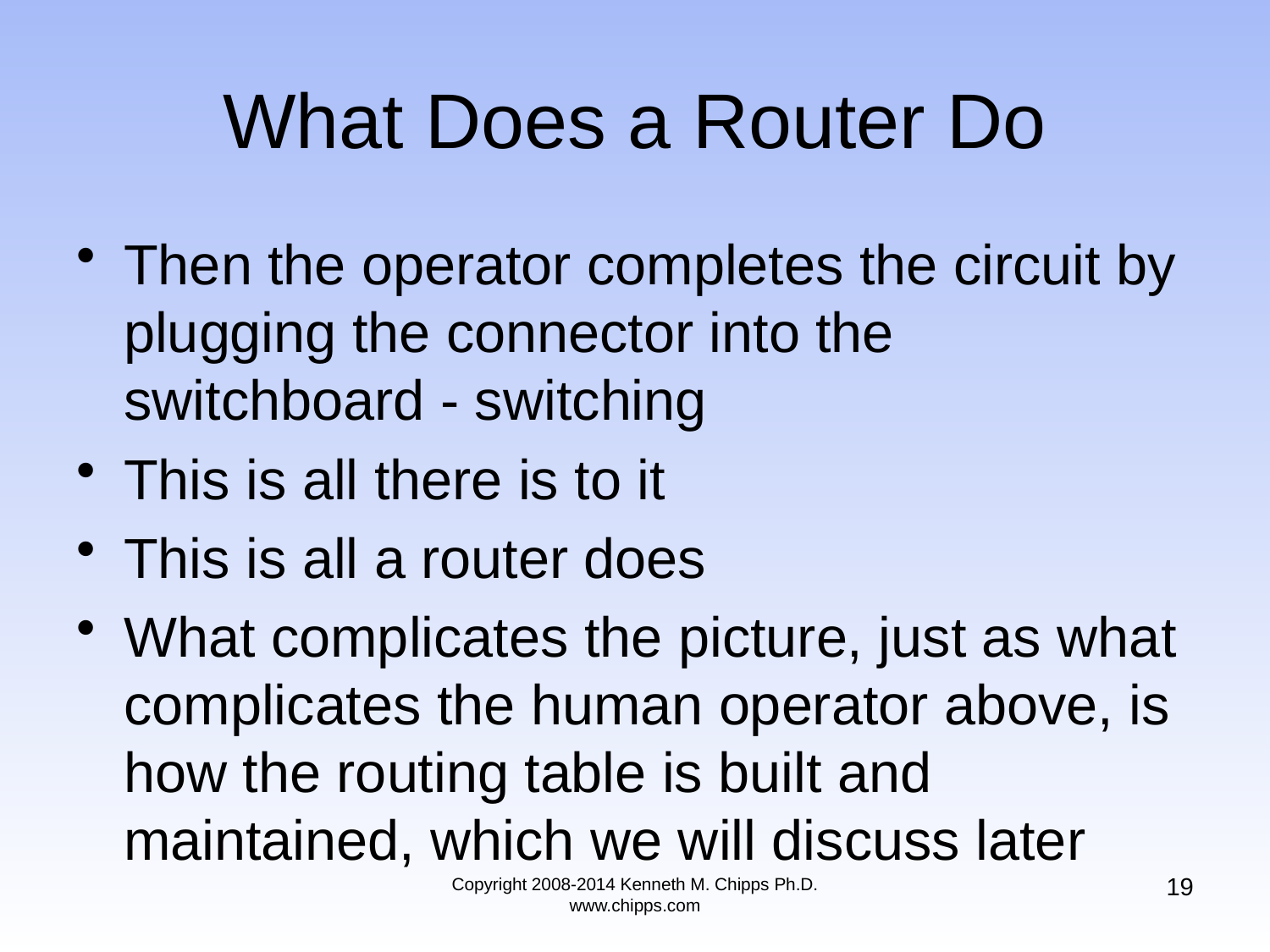

# What Does a Router Do
Then the operator completes the circuit by plugging the connector into the switchboard - switching
This is all there is to it
This is all a router does
What complicates the picture, just as what complicates the human operator above, is how the routing table is built and maintained, which we will discuss later
19
Copyright 2008-2014 Kenneth M. Chipps Ph.D. www.chipps.com